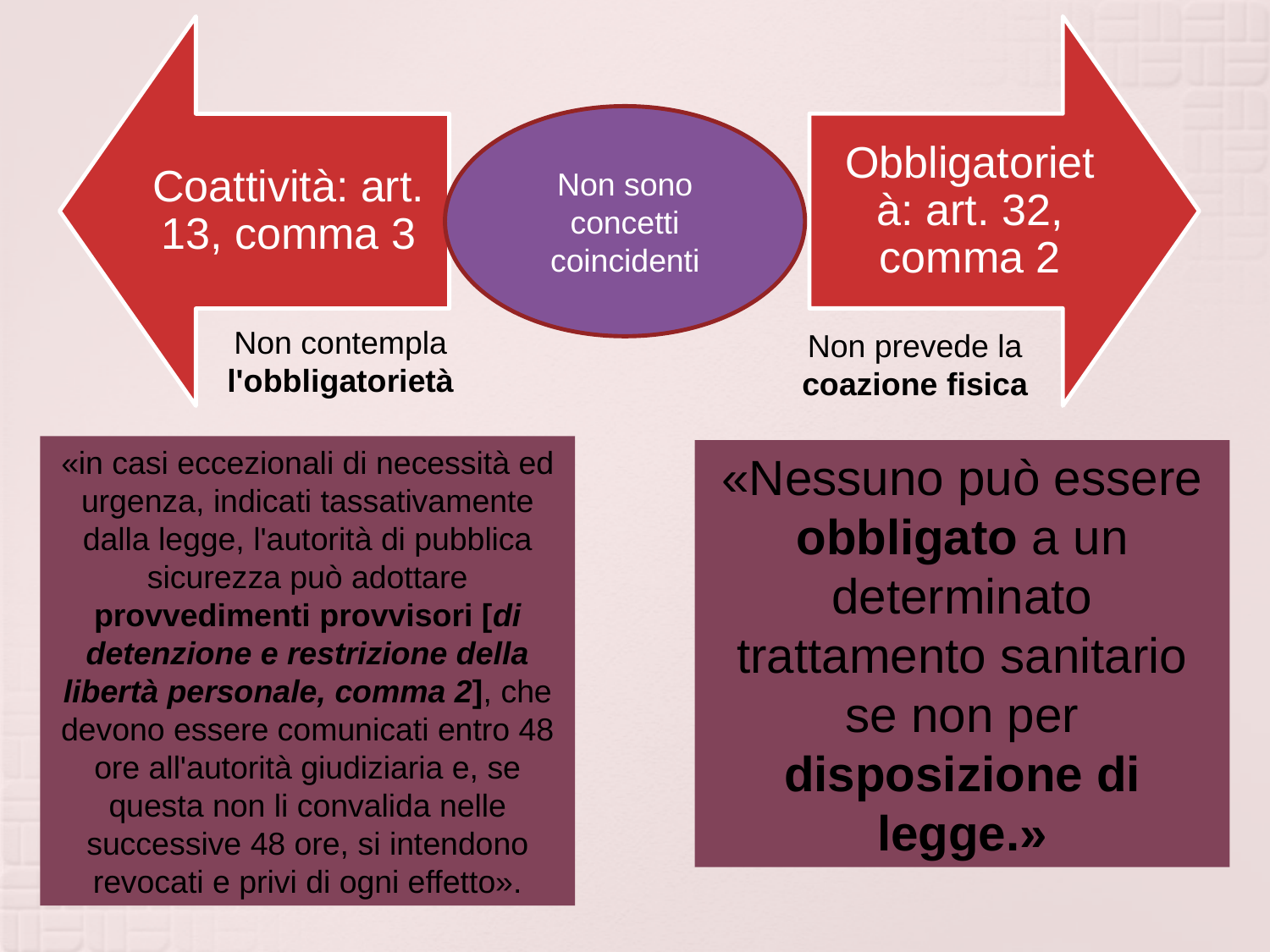

Coattività: art. 13, comma 3
Obbligatorietà: art. 32, comma 2
Non sono concetti coincidenti
Non contempla l'obbligatorietà
Non prevede la coazione fisica
«in casi eccezionali di necessità ed urgenza, indicati tassativamente dalla legge, l'autorità di pubblica sicurezza può adottare provvedimenti provvisori [di detenzione e restrizione della libertà personale, comma 2], che devono essere comunicati entro 48 ore all'autorità giudiziaria e, se questa non li convalida nelle successive 48 ore, si intendono revocati e privi di ogni effetto».
«Nessuno può essere obbligato a un determinato trattamento sanitario se non per disposizione di legge.»